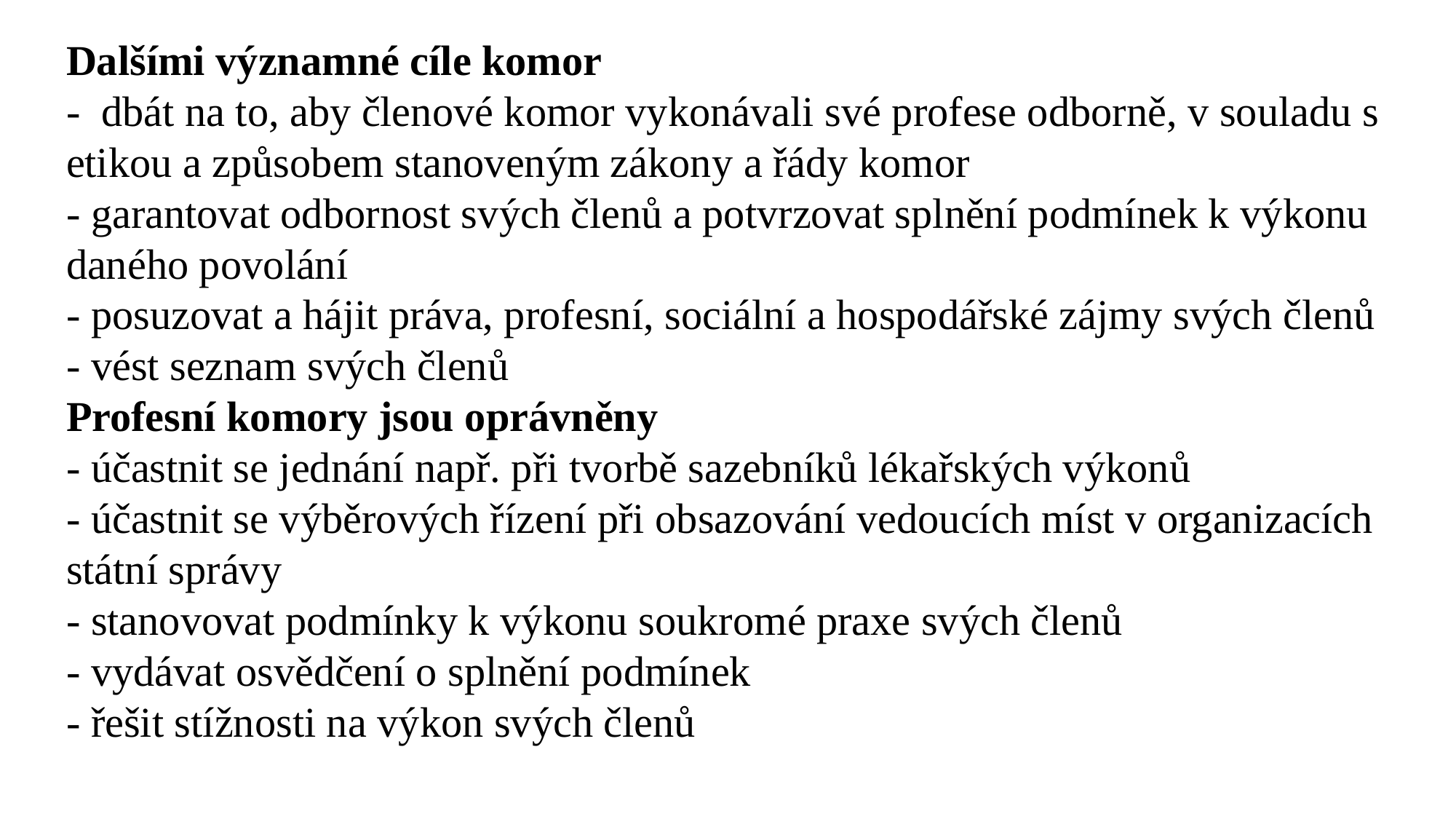

Dalšími významné cíle komor
-  dbát na to, aby členové komor vykonávali své profese odborně, v souladu s etikou a způsobem stanoveným zákony a řády komor
- garantovat odbornost svých členů a potvrzovat splnění podmínek k výkonu daného povolání
- posuzovat a hájit práva, profesní, sociální a hospodářské zájmy svých členů
- vést seznam svých členů
Profesní komory jsou oprávněny
- účastnit se jednání např. při tvorbě sazebníků lékařských výkonů
- účastnit se výběrových řízení při obsazování vedoucích míst v organizacích státní správy
- stanovovat podmínky k výkonu soukromé praxe svých členů
- vydávat osvědčení o splnění podmínek
- řešit stížnosti na výkon svých členů

Ing. Lenka Prachařová, Ph.D.